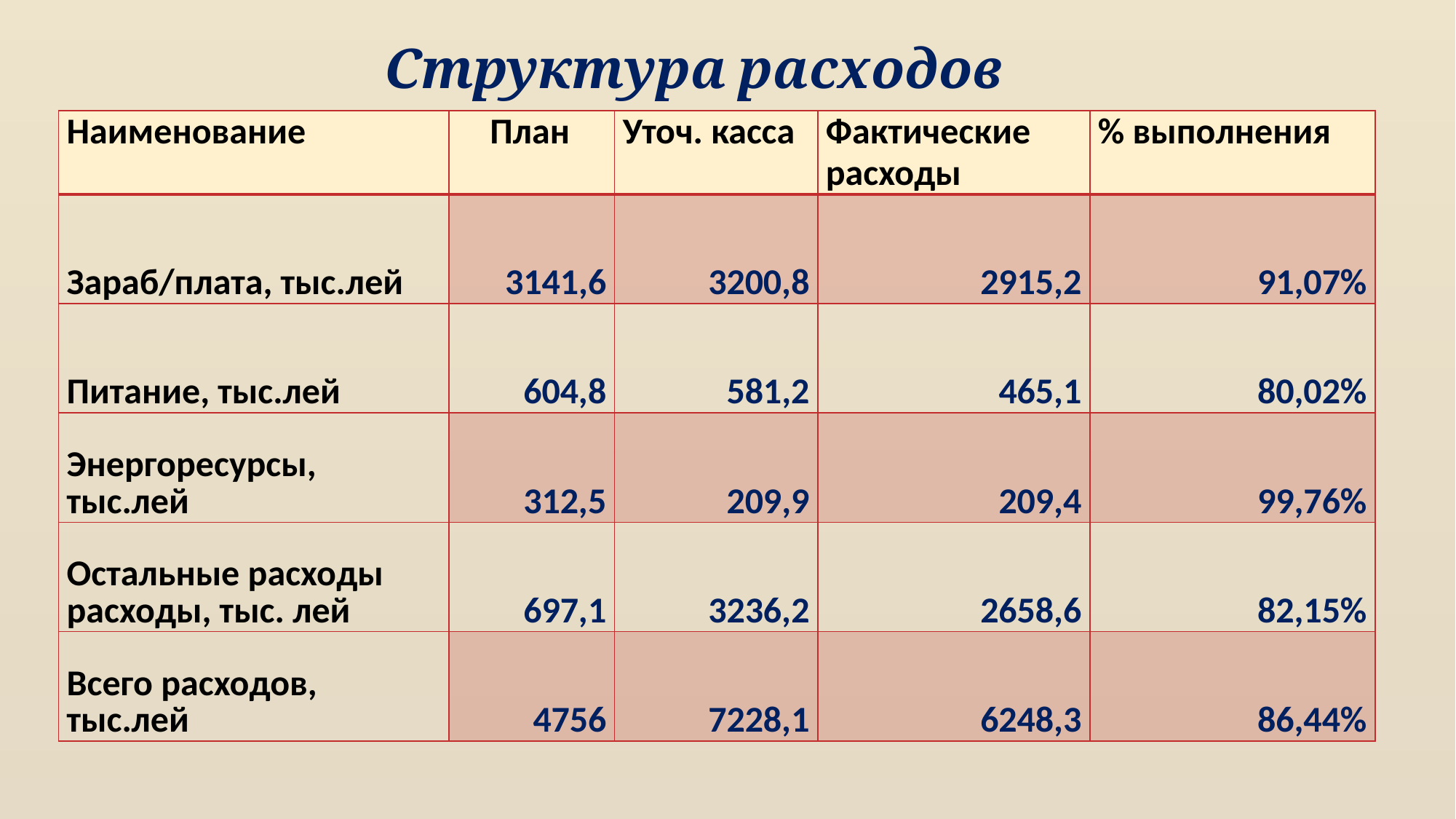

Структура расходов
| Наименование | План | Уточ. касса | Фактические расходы | % выполнения |
| --- | --- | --- | --- | --- |
| Зараб/плата, тыс.лей | 3141,6 | 3200,8 | 2915,2 | 91,07% |
| Питание, тыс.лей | 604,8 | 581,2 | 465,1 | 80,02% |
| Энергоресурсы, тыс.лей | 312,5 | 209,9 | 209,4 | 99,76% |
| Остальные расходы расходы, тыс. лей | 697,1 | 3236,2 | 2658,6 | 82,15% |
| Всего расходов, тыс.лей | 4756 | 7228,1 | 6248,3 | 86,44% |